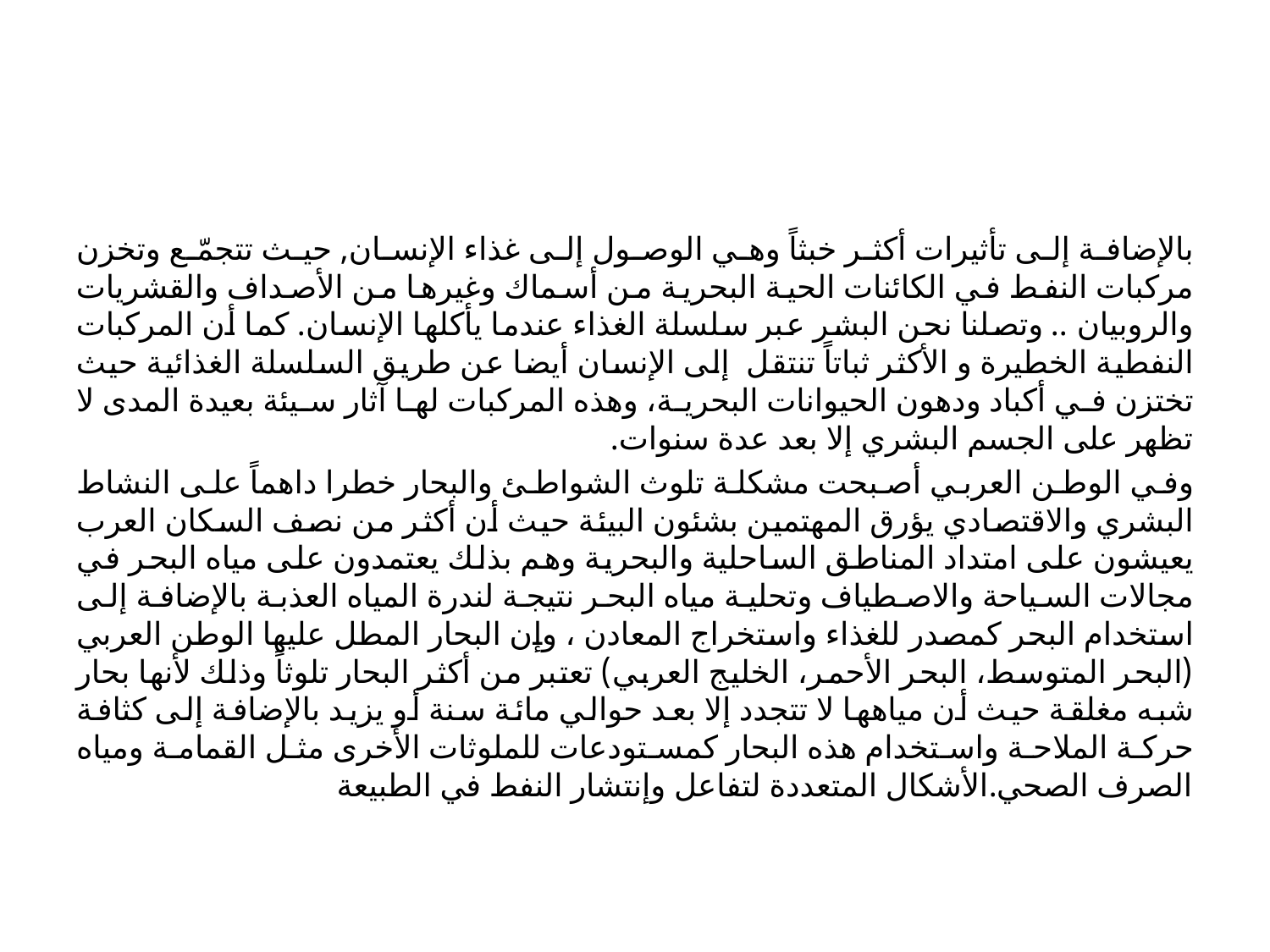

#
بالإضافة إلى تأثيرات أكثر خبثاً وهي الوصول إلى غذاء الإنسان, حيث تتجمّع وتخزن مركبات النفط في الكائنات الحية البحرية من أسماك وغيرها من الأصداف والقشريات والروبيان .. وتصلنا نحن البشر عبر سلسلة الغذاء عندما يأكلها الإنسان. كما أن المركبات النفطية الخطيرة و الأكثر ثباتاً تنتقل  إلى الإنسان أيضا عن طريق السلسلة الغذائية حيث تختزن في أكباد ودهون الحيوانات البحرية، وهذه المركبات لها آثار سيئة بعيدة المدى لا تظهر على الجسم البشري إلا بعد عدة سنوات.
وفي الوطن العربي أصبحت مشكلة تلوث الشواطئ والبحار خطرا داهماً على النشاط البشري والاقتصادي يؤرق المهتمين بشئون البيئة حيث أن أكثر من نصف السكان العرب يعيشون على امتداد المناطق الساحلية والبحرية وهم بذلك يعتمدون على مياه البحر في مجالات السياحة والاصطياف وتحلية مياه البحر نتيجة لندرة المياه العذبة بالإضافة إلى استخدام البحر كمصدر للغذاء واستخراج المعادن ، وإن البحار المطل عليها الوطن العربي (البحر المتوسط، البحر الأحمر، الخليج العربي) تعتبر من أكثر البحار تلوثاً وذلك لأنها بحار شبه مغلقة حيث أن مياهها لا تتجدد إلا بعد حوالي مائة سنة أو يزيد بالإضافة إلى كثافة حركة الملاحة واستخدام هذه البحار كمستودعات للملوثات الأخرى مثل القمامة ومياه الصرف الصحي.الأشكال المتعددة لتفاعل وإنتشار النفط في الطبيعة